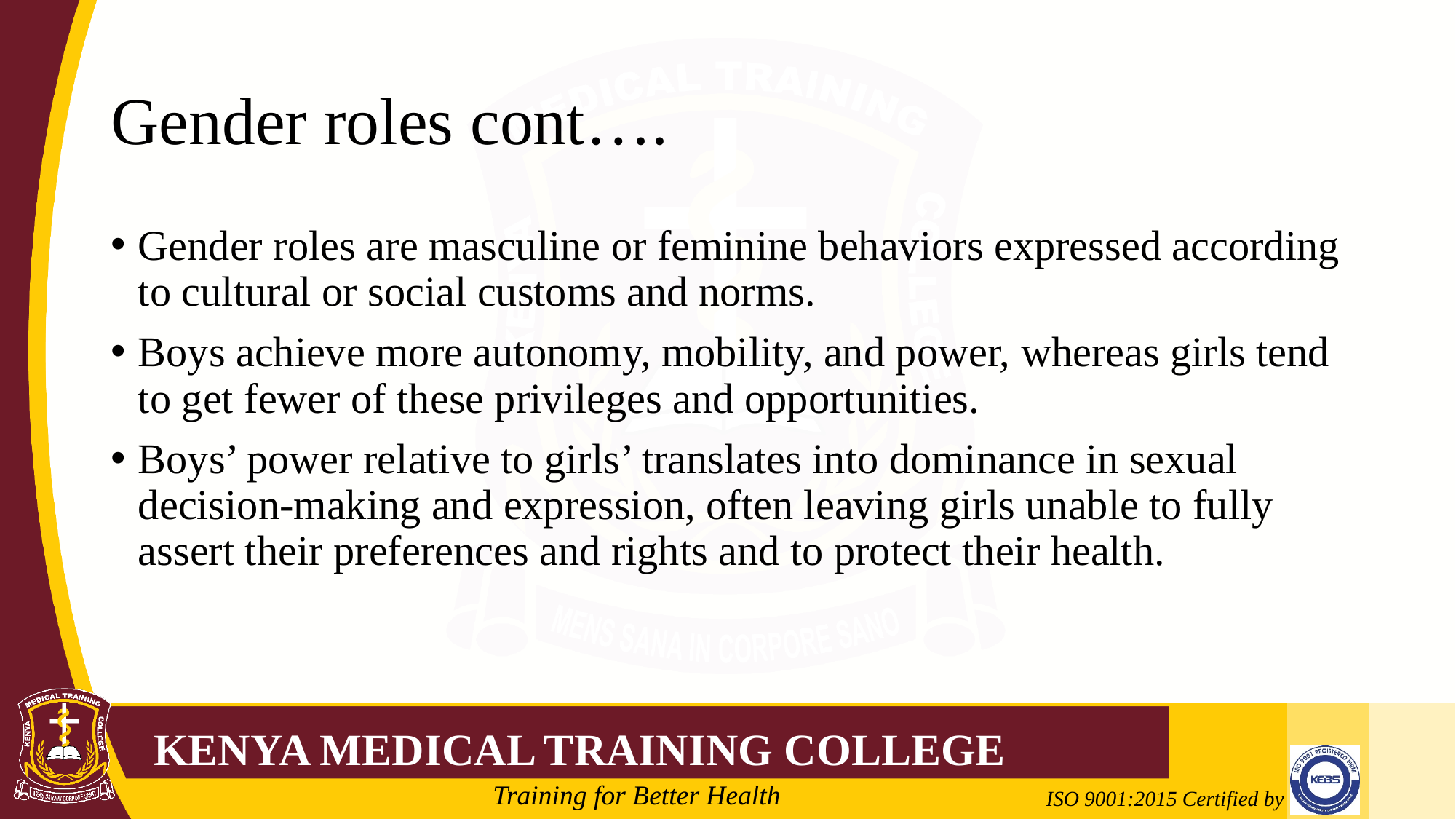

# Gender roles cont….
Gender roles are masculine or feminine behaviors expressed according to cultural or social customs and norms.
Boys achieve more autonomy, mobility, and power, whereas girls tend to get fewer of these privileges and opportunities.
Boys’ power relative to girls’ translates into dominance in sexual decision-making and expression, often leaving girls unable to fully assert their preferences and rights and to protect their health.